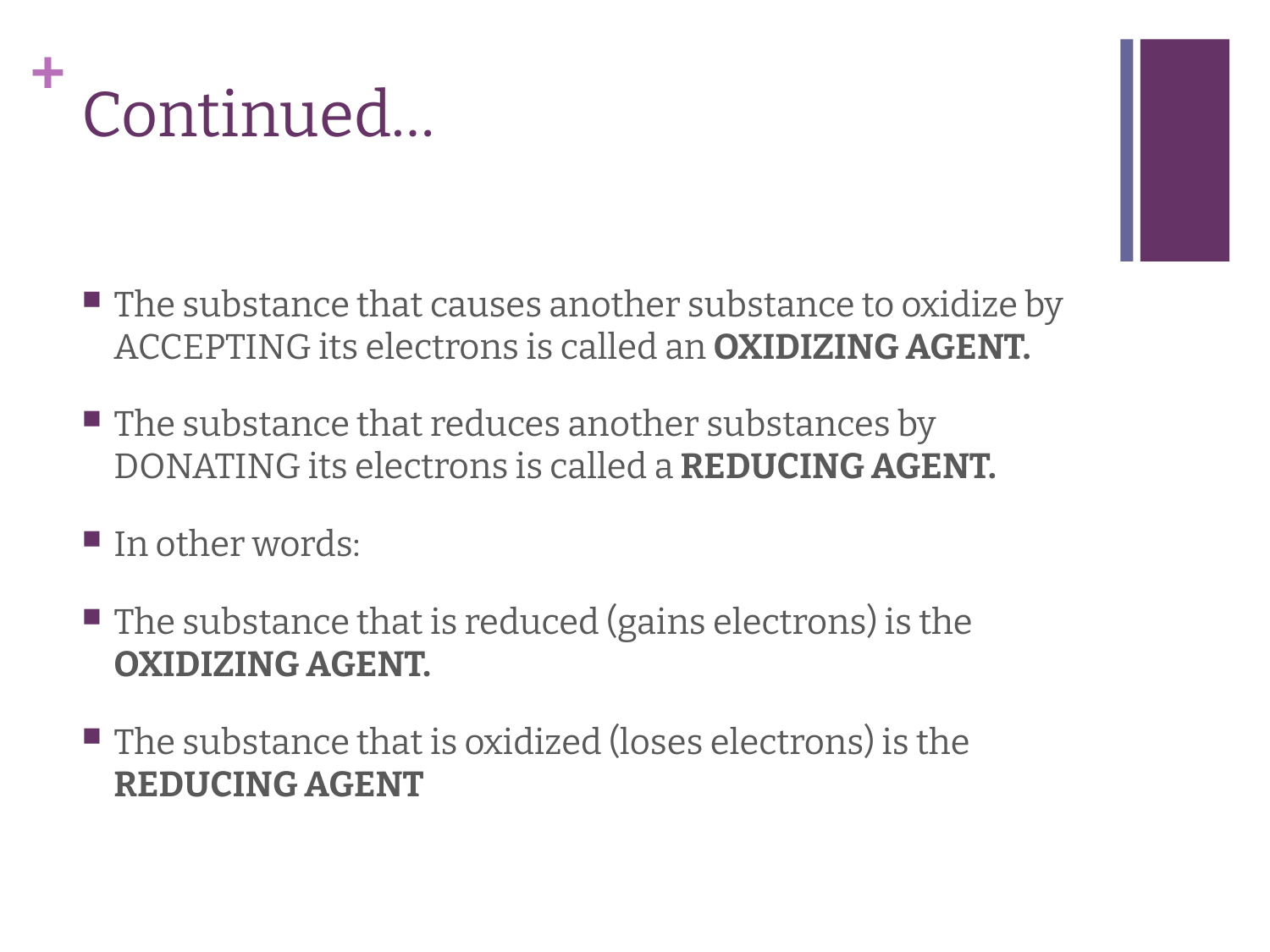

# Continued…
The substance that causes another substance to oxidize by ACCEPTING its electrons is called an OXIDIZING AGENT.
The substance that reduces another substances by DONATING its electrons is called a REDUCING AGENT.
In other words:
The substance that is reduced (gains electrons) is the OXIDIZING AGENT.
The substance that is oxidized (loses electrons) is the REDUCING AGENT